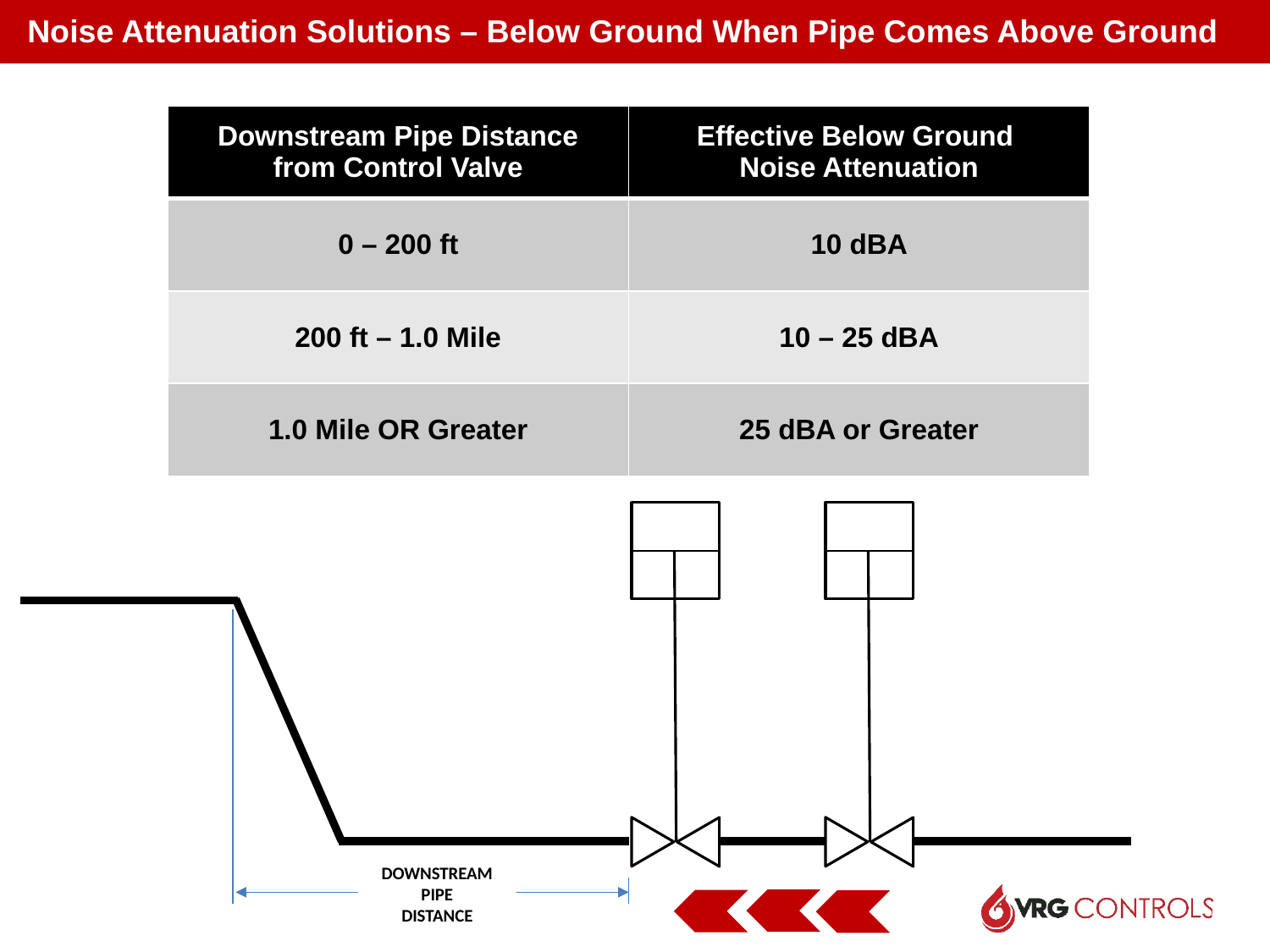

Noise Attenuation Solutions – Below Ground When Pipe Comes Above Ground
| Downstream Pipe Distance from Control Valve | Effective Below Ground Noise Attenuation |
| --- | --- |
| 0 – 200 ft | 10 dBA |
| 200 ft – 1.0 Mile | 10 – 25 dBA |
| 1.0 Mile OR Greater | 25 dBA or Greater |

DOWNSTREAM
PIPE
DISTANCE

55